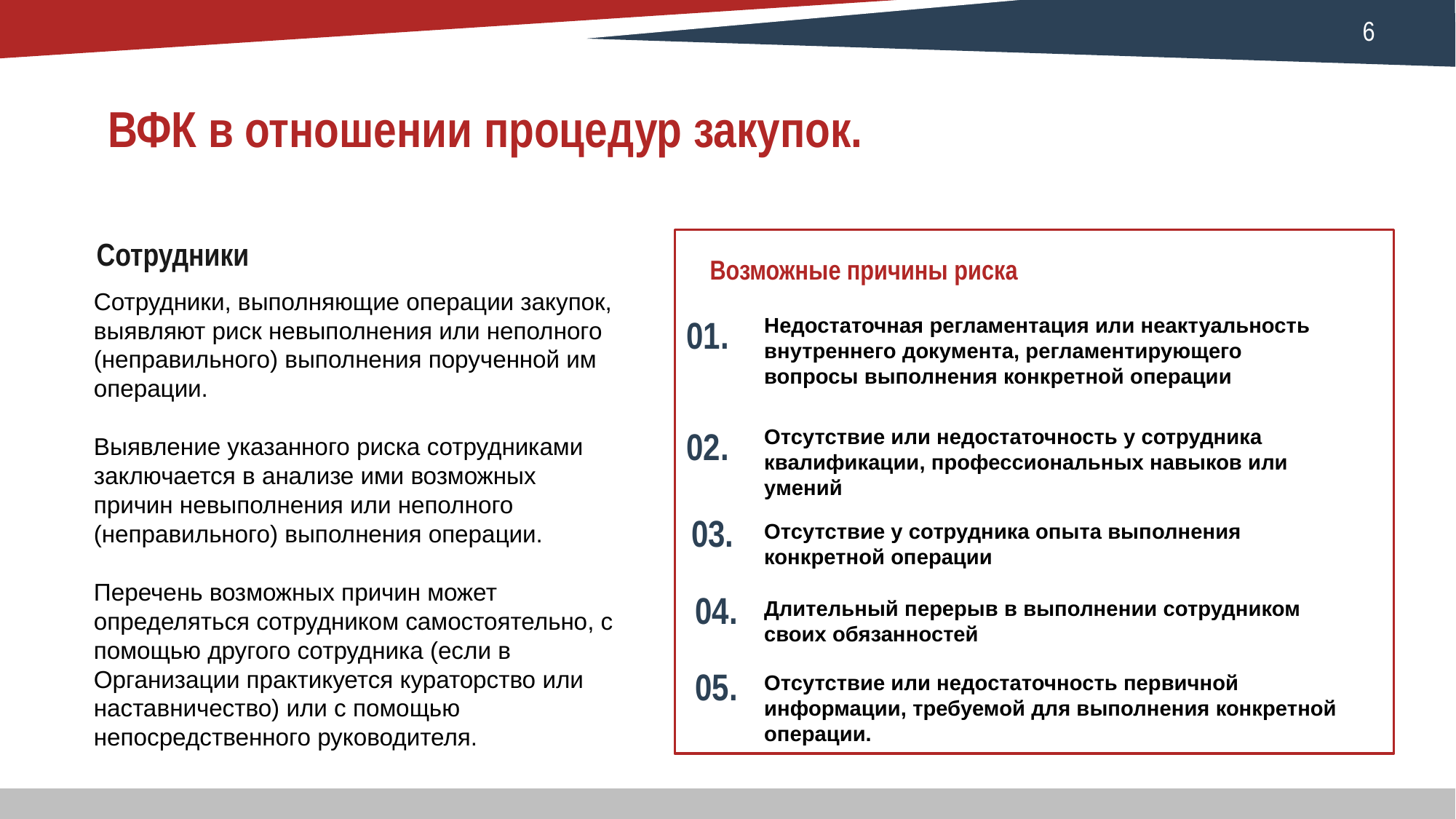

# ВФК в отношении процедур закупок.

Сотрудники
Сотрудники, выполняющие операции закупок, выявляют риск невыполнения или неполного (неправильного) выполнения порученной им операции.

Выявление указанного риска сотрудниками заключается в анализе ими возможных причин невыполнения или неполного (неправильного) выполнения операции.

Перечень возможных причин может определяться сотрудником самостоятельно, с помощью другого сотрудника (если в Организации практикуется кураторство или наставничество) или с помощью непосредственного руководителя.
Возможные причины риска
01.
Недостаточная регламентация или неактуальность внутреннего документа, регламентирующего вопросы выполнения конкретной операции
02.
Отсутствие или недостаточность у сотрудника квалификации, профессиональных навыков или умений
03.
Отсутствие у сотрудника опыта выполнения конкретной операции
04.
Длительный перерыв в выполнении сотрудником своих обязанностей
05.
Отсутствие или недостаточность первичной информации, требуемой для выполнения конкретной операции.